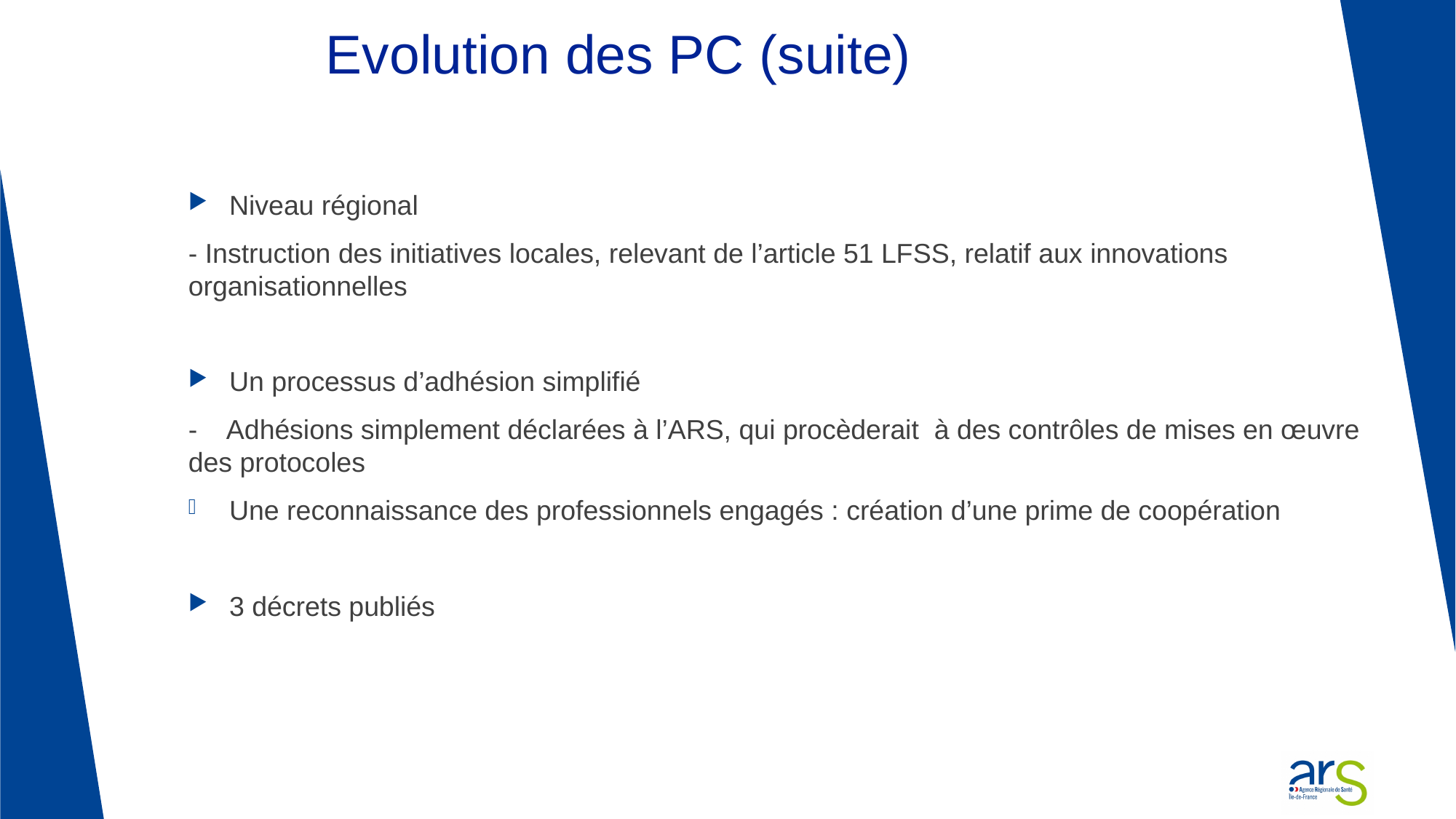

# Evolution des PC (suite)

Niveau régional
- Instruction des initiatives locales, relevant de l’article 51 LFSS, relatif aux innovations organisationnelles

Un processus d’adhésion simplifié
-    Adhésions simplement déclarées à l’ARS, qui procèderait  à des contrôles de mises en œuvre des protocoles
Une reconnaissance des professionnels engagés : création d’une prime de coopération

3 décrets publiés